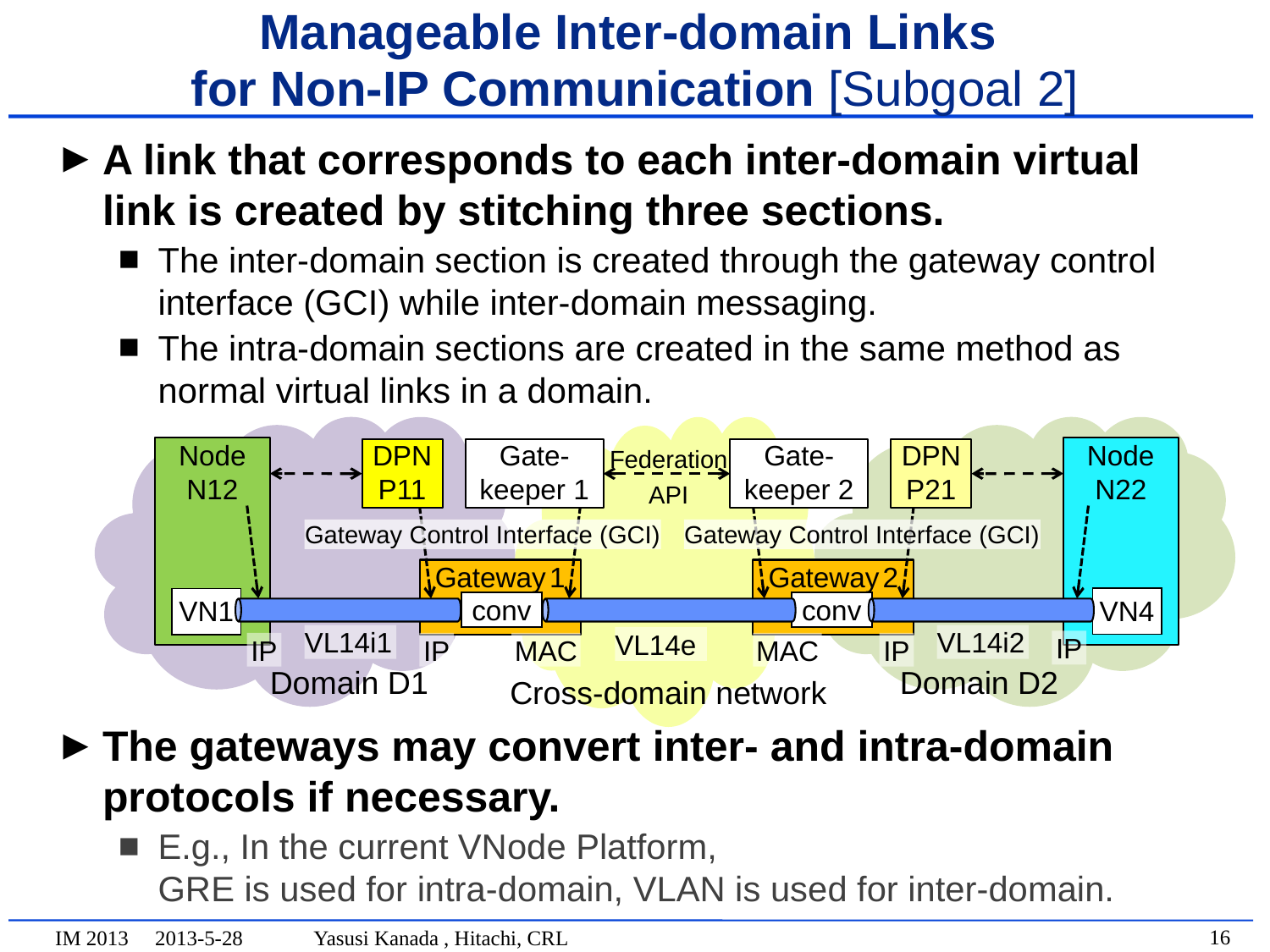

Manageable Inter-domain Links
for Non-IP Communication [Subgoal 2]
A link that corresponds to each inter-domain virtual link is created by stitching three sections.
The inter-domain section is created through the gateway control interface (GCI) while inter-domain messaging.
The intra-domain sections are created in the same method as normal virtual links in a domain.
The gateways may convert inter- and intra-domain protocols if necessary.
E.g., In the current VNode Platform,
GRE is used for intra-domain, VLAN is used for inter-domain.

Node N12
Federation API
Node N22
DPN P11
Gate-keeper 1
Gate-keeper 2
DPN P21

Gateway Control Interface (GCI)
Gateway Control Interface (GCI)
Gateway 1
Gateway 2
VN4
VN1
conv
conv
VL14i1
VL14i2
VL14e
IP
IP
IP
MAC
MAC
IP
Domain D1
Domain D2
Cross-domain network